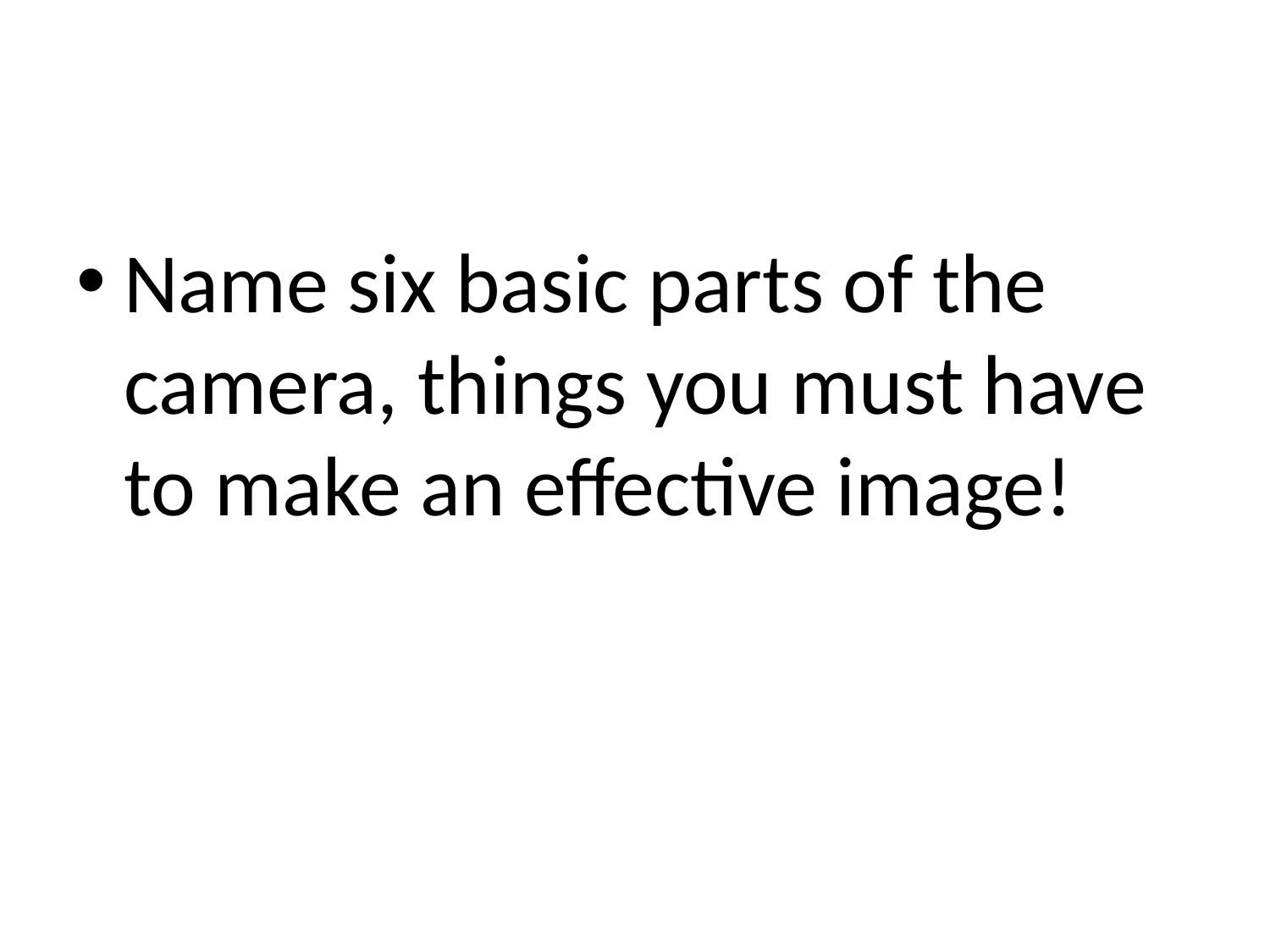

#
Name six basic parts of the camera, things you must have to make an effective image!